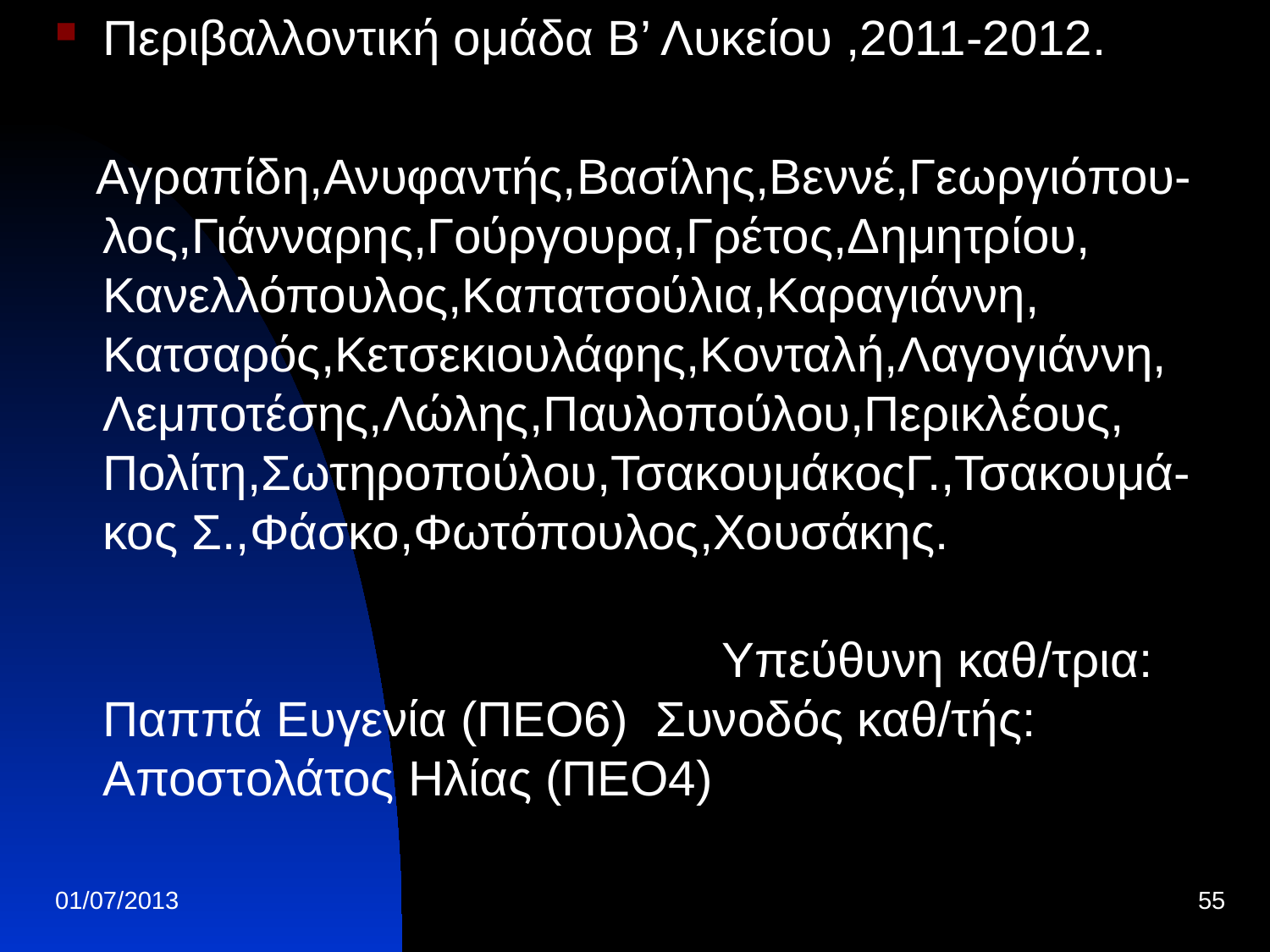

Περιβαλλοντική ομάδα Β’ Λυκείου ,2011-2012.

   Αγραπίδη,Ανυφαντής,Βασίλης,Βεννέ,Γεωργιόπου-λος,Γιάνναρης,Γούργουρα,Γρέτος,Δημητρίου, Κανελλόπουλος,Καπατσούλια,Καραγιάννη, Κατσαρός,Κετσεκιουλάφης,Κονταλή,Λαγογιάννη, Λεμποτέσης,Λώλης,Παυλοπούλου,Περικλέους, Πολίτη,Σωτηροπούλου,ΤσακουμάκοςΓ.,Τσακουμά-κος Σ.,Φάσκο,Φωτόπουλος,Χουσάκης.
                                                                                                                                     Υπεύθυνη καθ/τρια: Παππά Ευγενία (ΠΕΟ6)  Συνοδός καθ/τής: Αποστολάτος Ηλίας (ΠΕΟ4)

#
01/07/2013
55